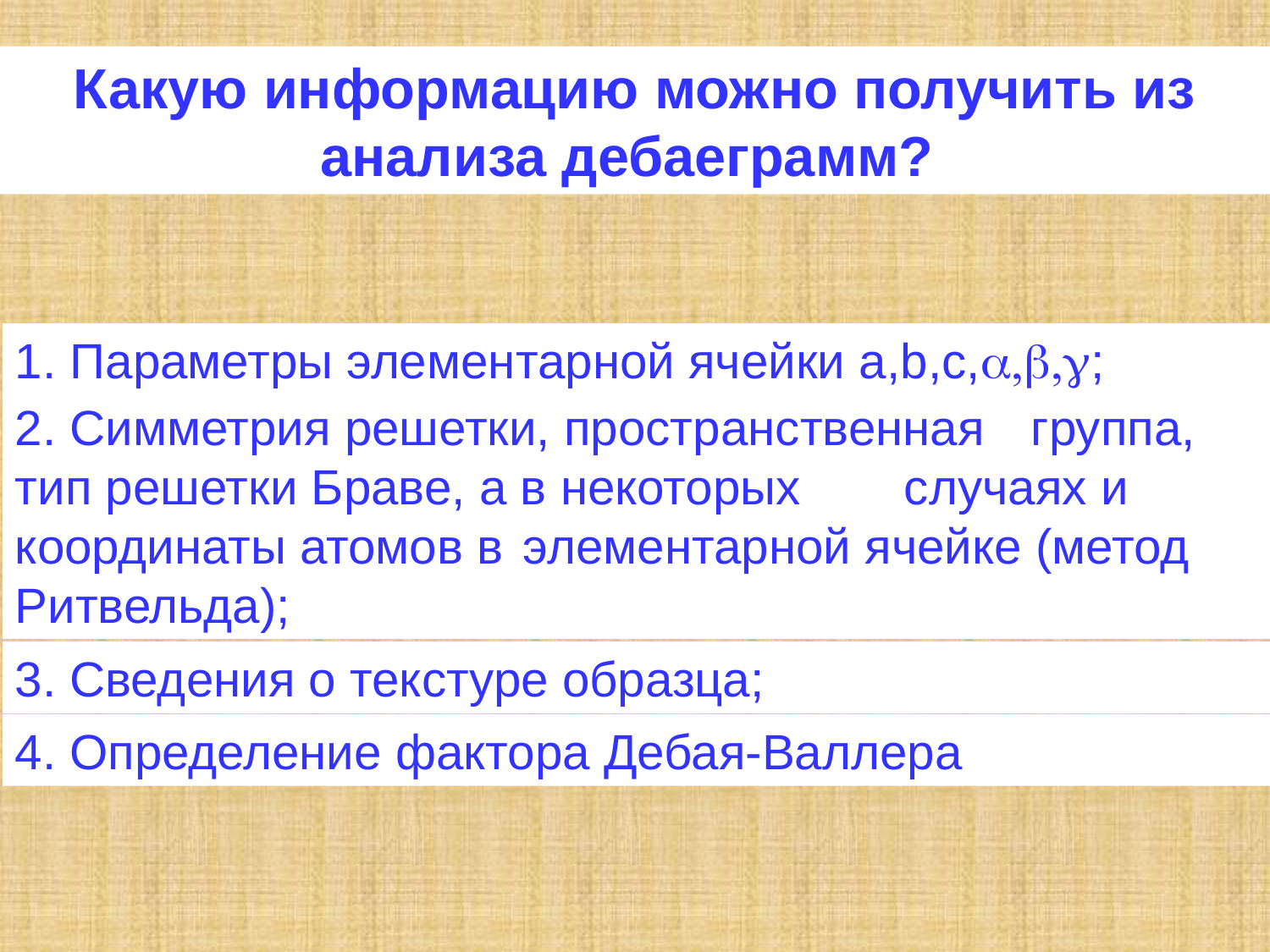

Какую информацию можно получить из анализа дебаеграмм?
1. Параметры элементарной ячейки a,b,c,α,β,γ;
2. Симметрия решетки, пространственная 	группа, тип решетки Браве, а в некоторых 	случаях и координаты атомов в 	элементарной ячейке (метод Ритвельда);
3. Сведения о текстуре образца;
4. Определение фактора Дебая-Валлера